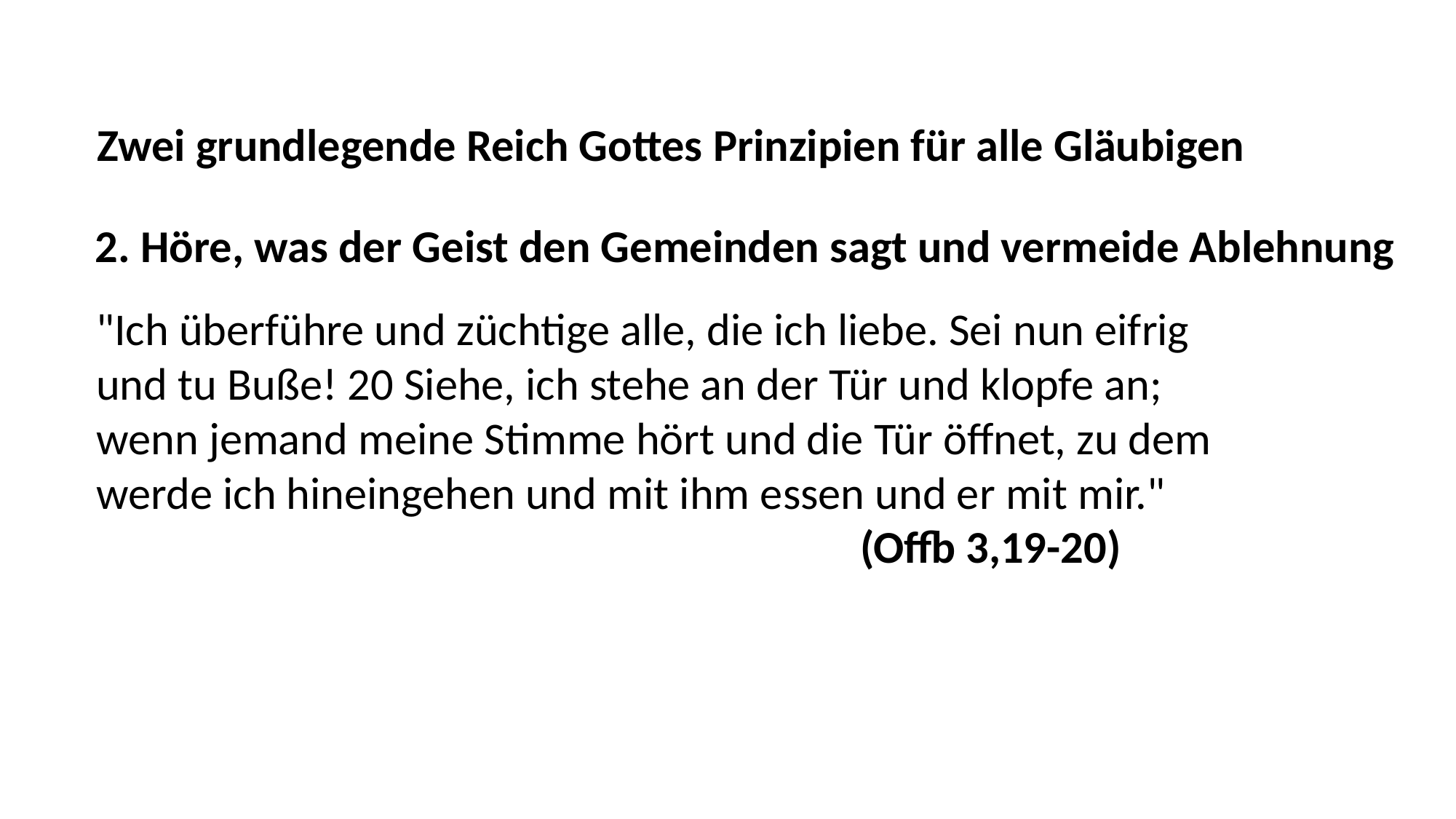

Zwei grundlegende Reich Gottes Prinzipien für alle Gläubigen
2. Höre, was der Geist den Gemeinden sagt und vermeide Ablehnung
"Ich überführe und züchtige alle, die ich liebe. Sei nun eifrig
und tu Buße! 20 Siehe, ich stehe an der Tür und klopfe an;
wenn jemand meine Stimme hört und die Tür öffnet, zu dem
werde ich hineingehen und mit ihm essen und er mit mir."
							(Offb 3,19-20)